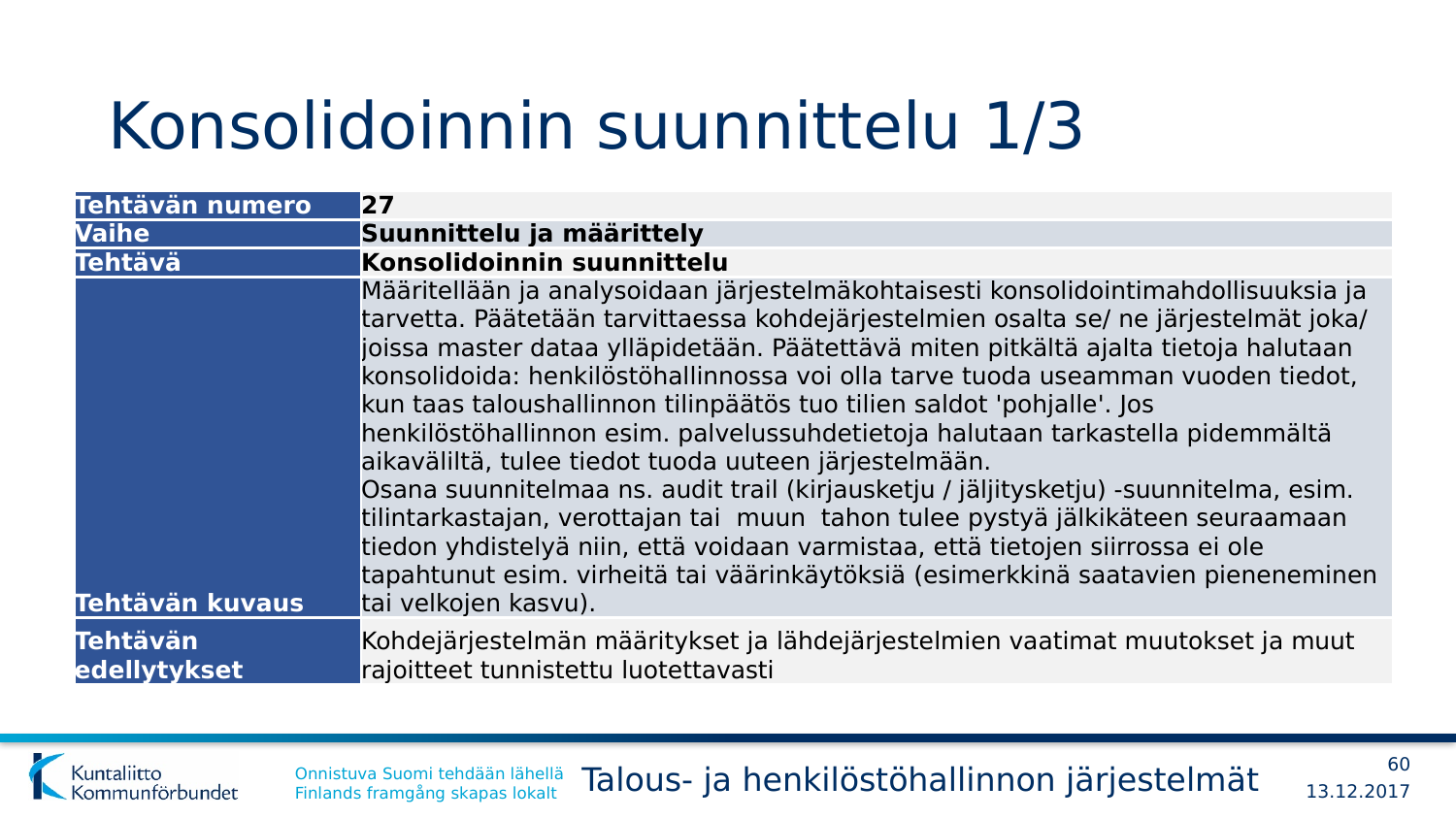

# Konsolidoinnin suunnittelu 1/3
| Tehtävän numero | 27 |
| --- | --- |
| Vaihe | Suunnittelu ja määrittely |
| Tehtävä | Konsolidoinnin suunnittelu |
| Tehtävän kuvaus | Määritellään ja analysoidaan järjestelmäkohtaisesti konsolidointimahdollisuuksia ja tarvetta. Päätetään tarvittaessa kohdejärjestelmien osalta se/ ne järjestelmät joka/ joissa master dataa ylläpidetään. Päätettävä miten pitkältä ajalta tietoja halutaan konsolidoida: henkilöstöhallinnossa voi olla tarve tuoda useamman vuoden tiedot, kun taas taloushallinnon tilinpäätös tuo tilien saldot 'pohjalle'. Jos henkilöstöhallinnon esim. palvelussuhdetietoja halutaan tarkastella pidemmältä aikaväliltä, tulee tiedot tuoda uuteen järjestelmään. Osana suunnitelmaa ns. audit trail (kirjausketju / jäljitysketju) -suunnitelma, esim. tilintarkastajan, verottajan tai muun tahon tulee pystyä jälkikäteen seuraamaan tiedon yhdistelyä niin, että voidaan varmistaa, että tietojen siirrossa ei ole tapahtunut esim. virheitä tai väärinkäytöksiä (esimerkkinä saatavien pieneneminen tai velkojen kasvu). |
| Tehtävän edellytykset | Kohdejärjestelmän määritykset ja lähdejärjestelmien vaatimat muutokset ja muut rajoitteet tunnistettu luotettavasti |
60
Talous- ja henkilöstöhallinnon järjestelmät
13.12.2017